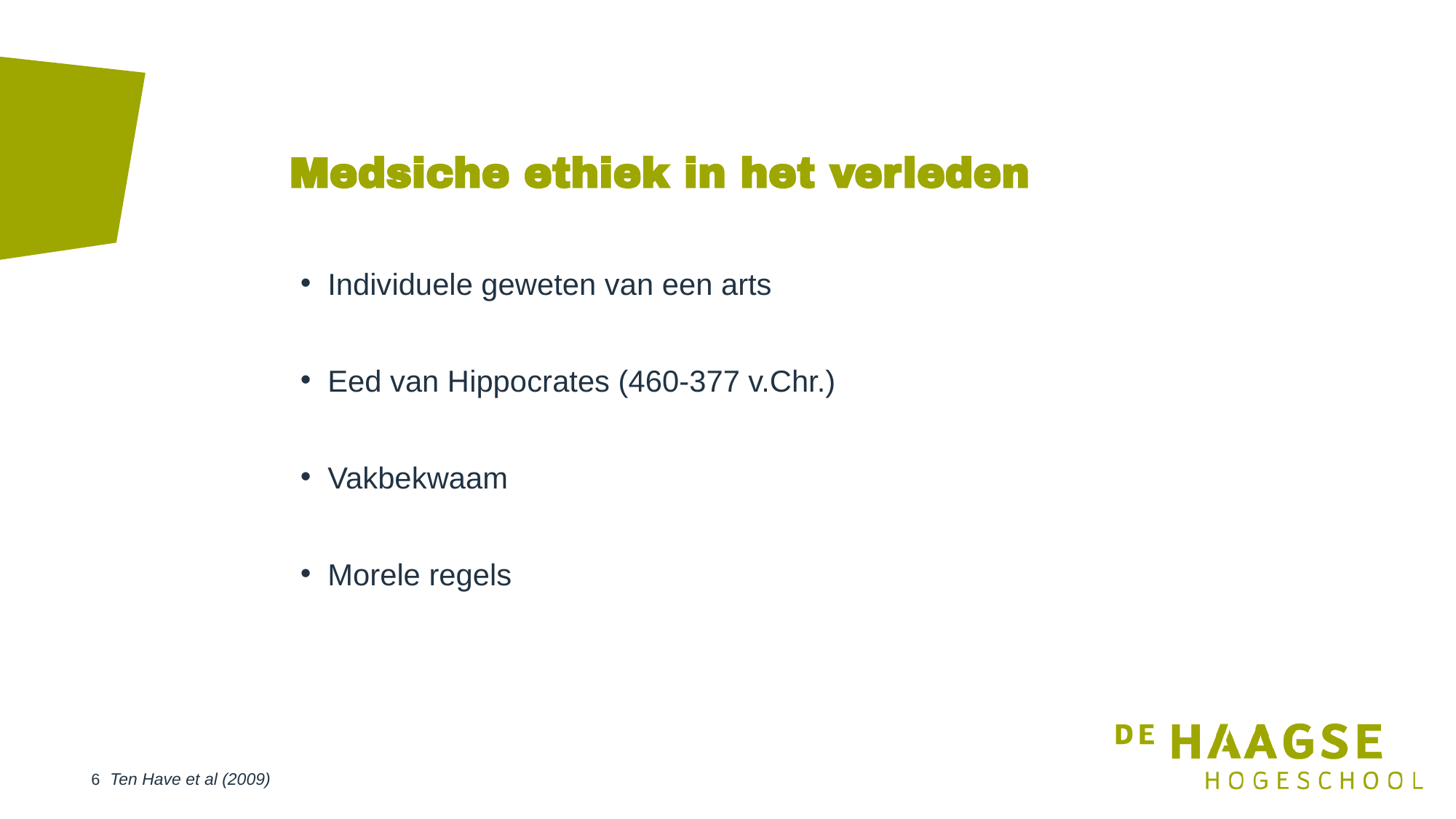

# Medsiche ethiek in het verleden
Individuele geweten van een arts

Eed van Hippocrates (460-377 v.Chr.)

Vakbekwaam

Morele regels
Ten Have et al (2009)
6